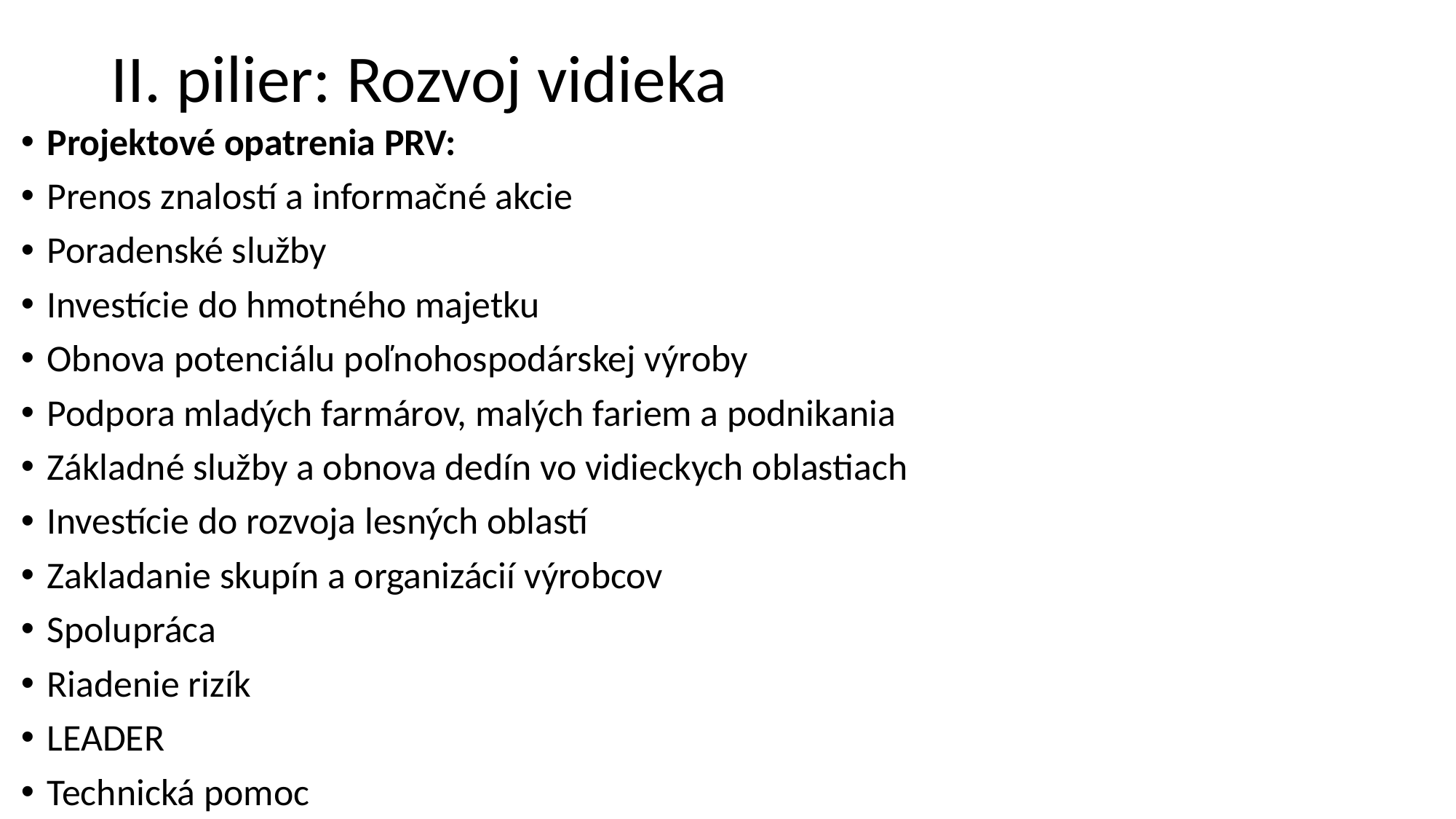

# II. pilier: Rozvoj vidieka
Projektové opatrenia PRV:
Prenos znalostí a informačné akcie
Poradenské služby
Investície do hmotného majetku
Obnova potenciálu poľnohospodárskej výroby
Podpora mladých farmárov, malých fariem a podnikania
Základné služby a obnova dedín vo vidieckych oblastiach
Investície do rozvoja lesných oblastí
Zakladanie skupín a organizácií výrobcov
Spolupráca
Riadenie rizík
LEADER
Technická pomoc